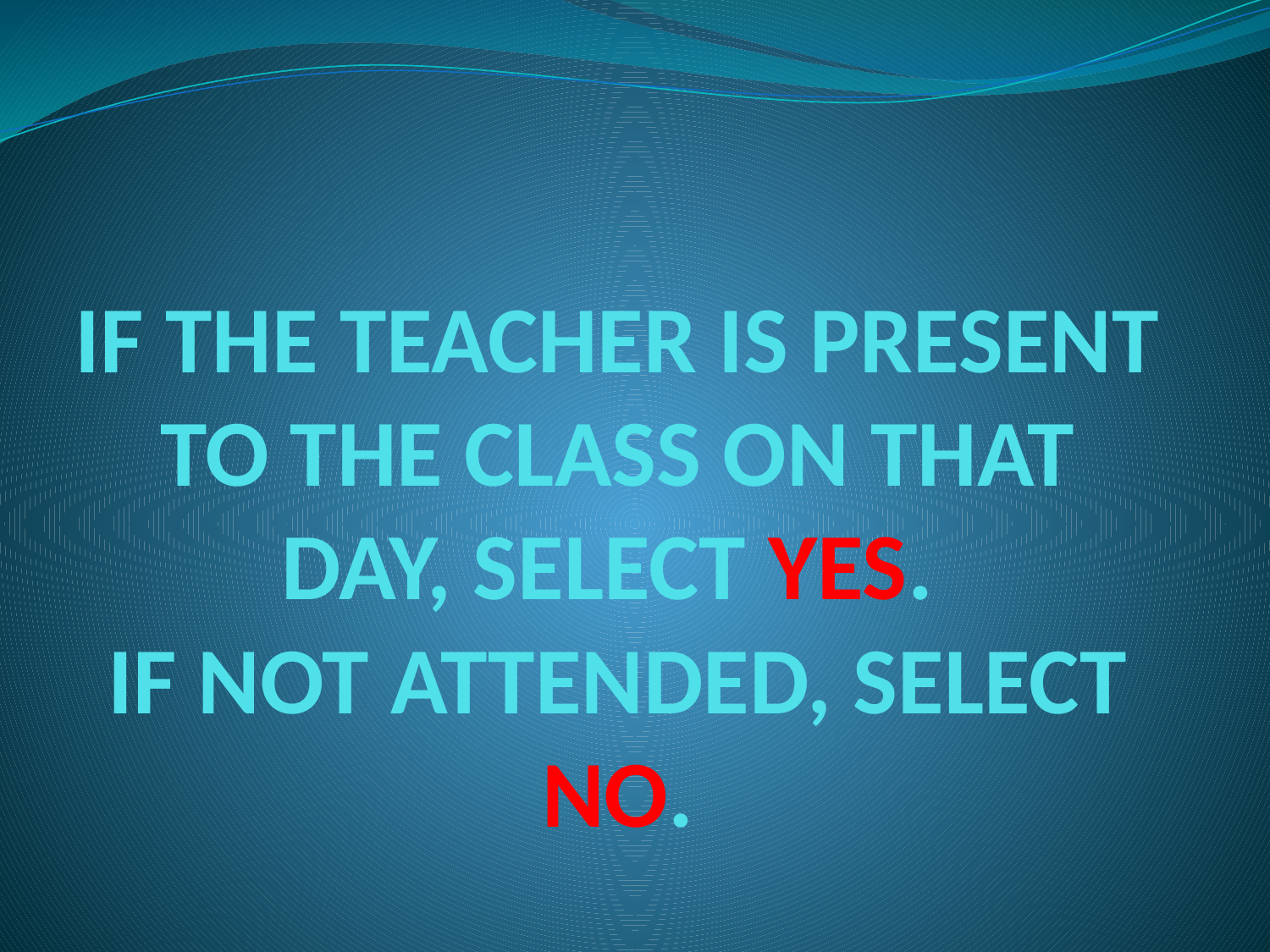

# IF THE TEACHER IS PRESENT TO THE CLASS ON THAT DAY, SELECT YES. IF NOT ATTENDED, SELECT NO.